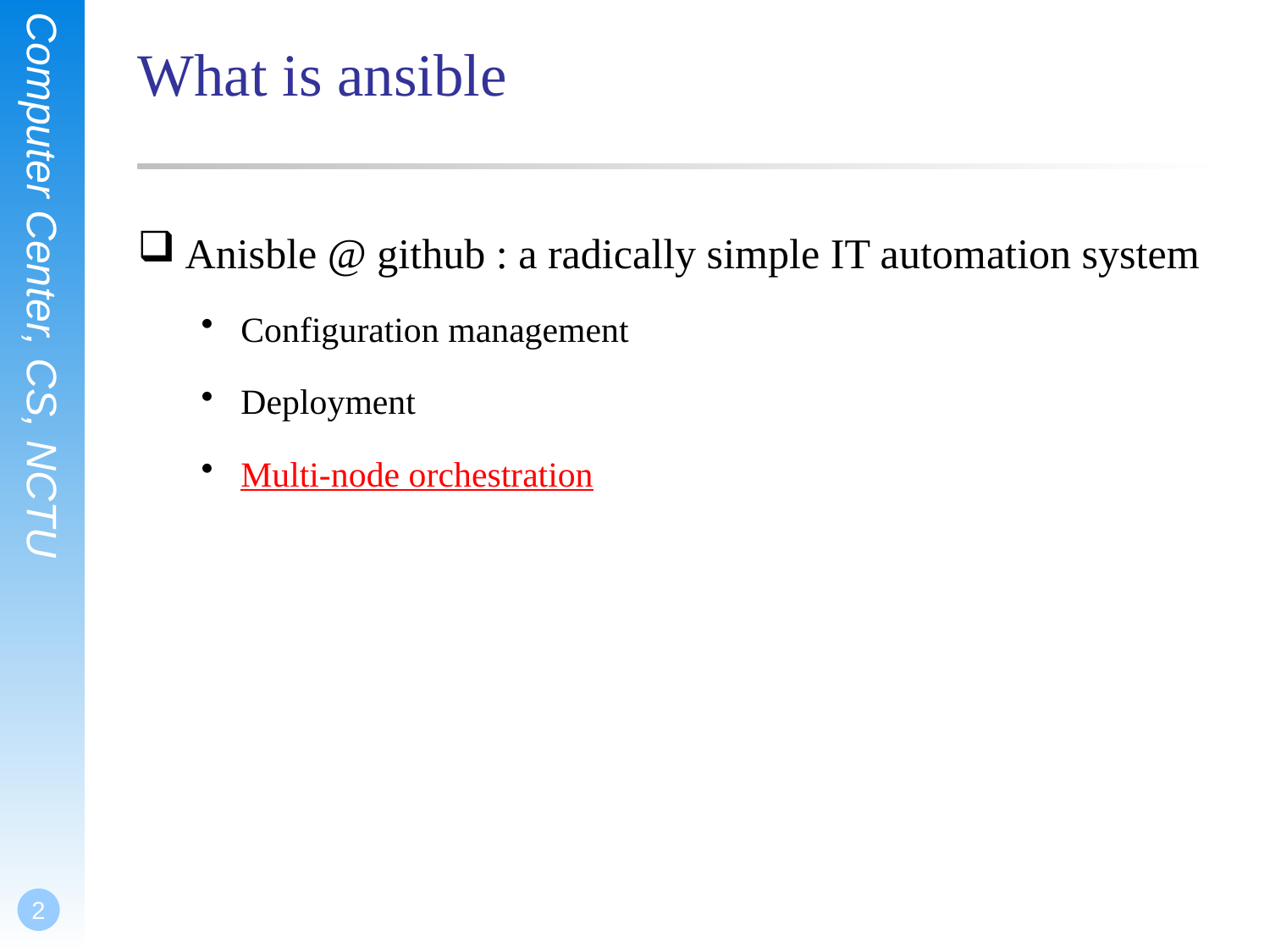

# What is ansible
Anisble @ github : a radically simple IT automation system
Configuration management
Deployment
Multi-node orchestration